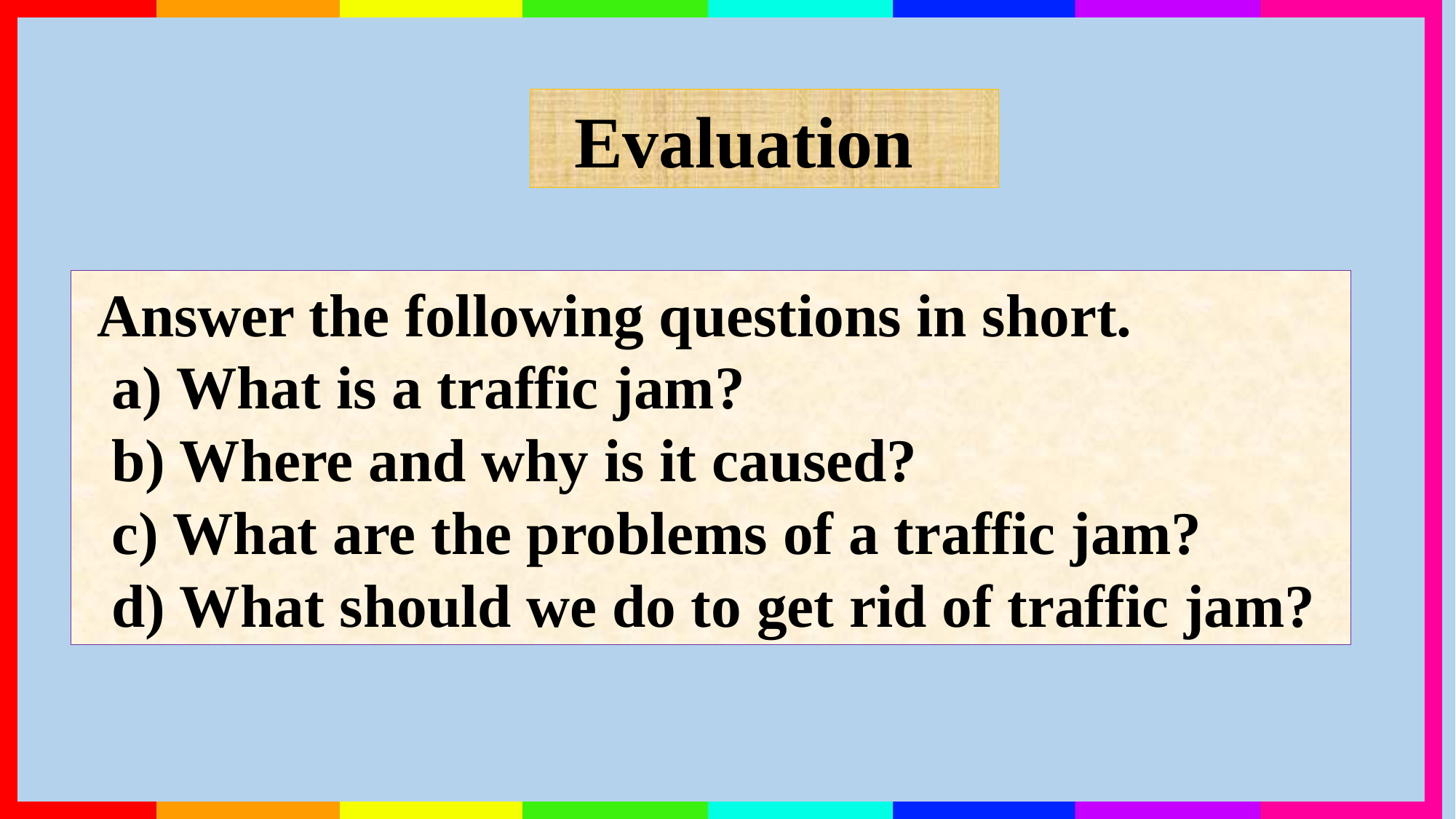

Evaluation
 Answer the following questions in short.
  a) What is a traffic jam?
  b) Where and why is it caused?
  c) What are the problems of a traffic jam?
  d) What should we do to get rid of traffic jam?